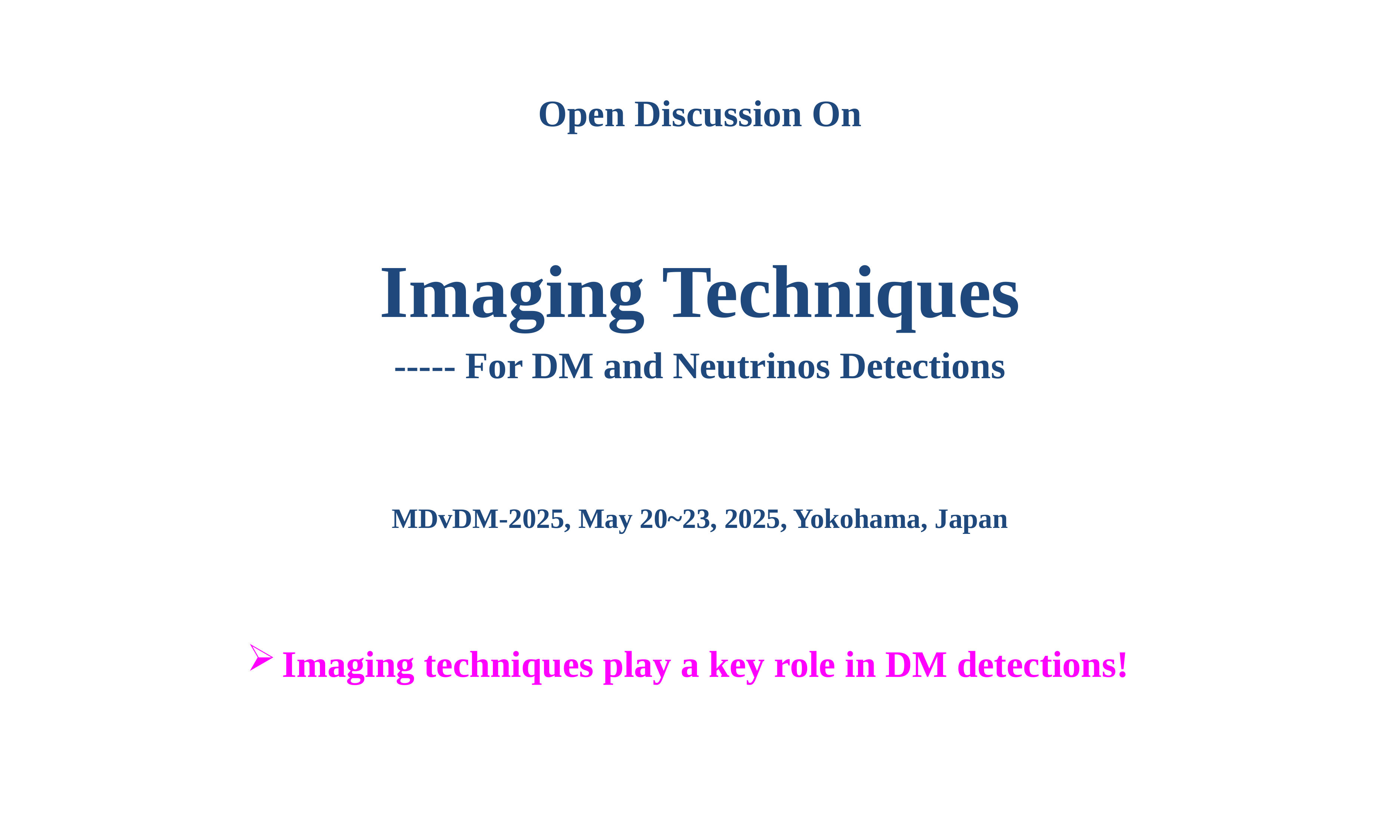

Open Discussion On
Imaging Techniques
----- For DM and Neutrinos Detections

MDvDM-2025, May 20~23, 2025, Yokohama, Japan
Imaging techniques play a key role in DM detections!